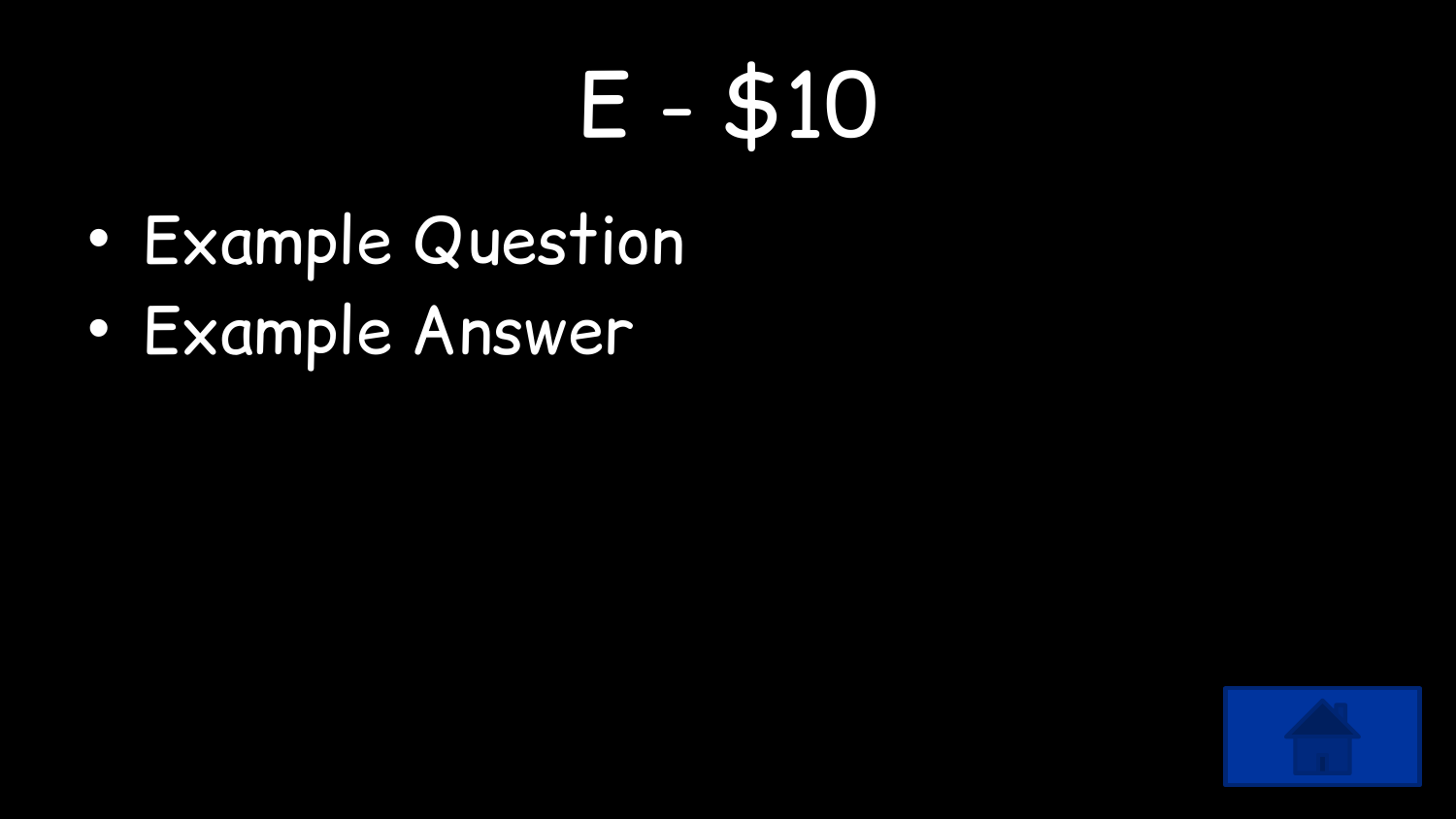

# E - $10
Example Question
Example Answer